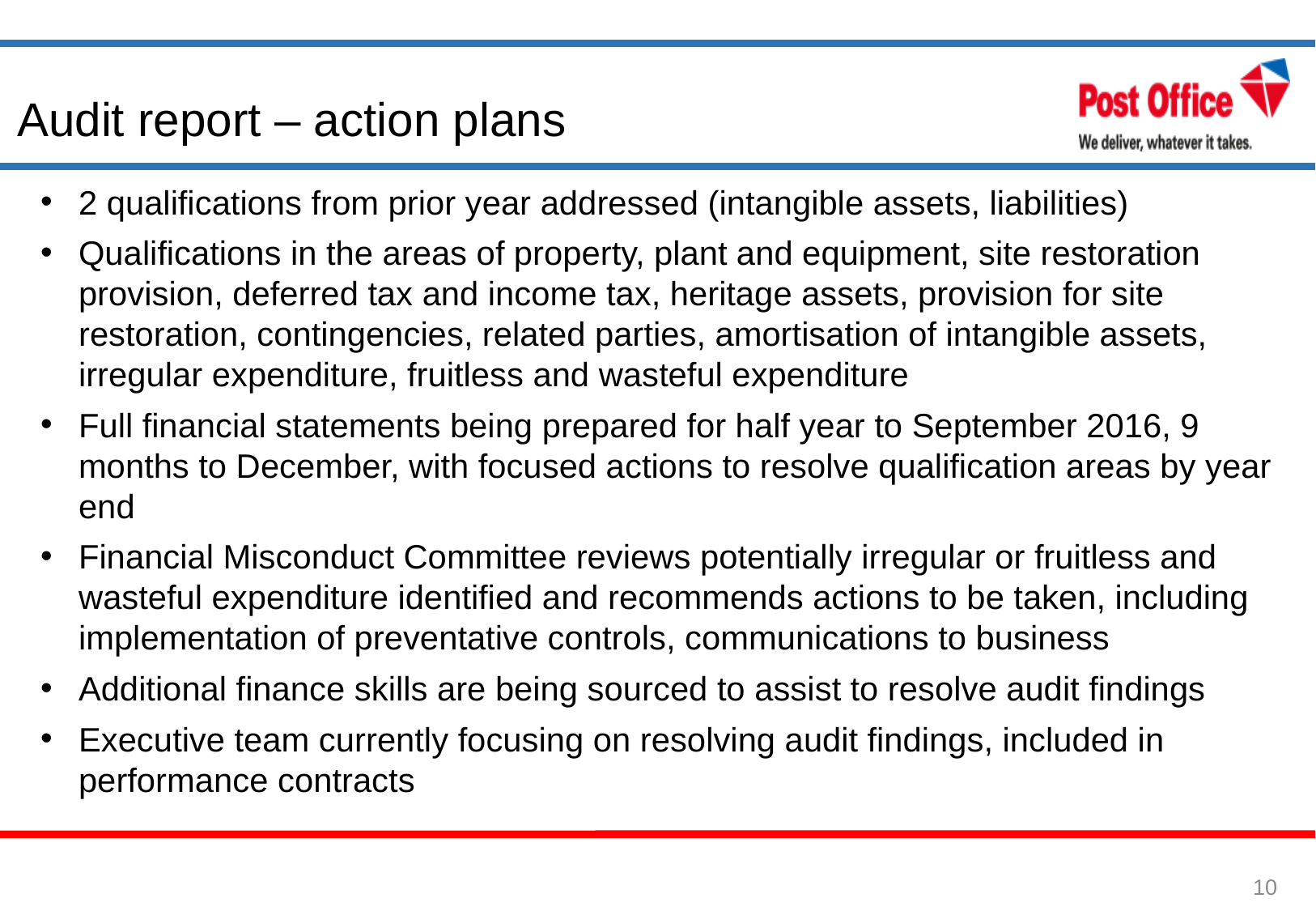

# Audit report – action plans
2 qualifications from prior year addressed (intangible assets, liabilities)
Qualifications in the areas of property, plant and equipment, site restoration provision, deferred tax and income tax, heritage assets, provision for site restoration, contingencies, related parties, amortisation of intangible assets, irregular expenditure, fruitless and wasteful expenditure
Full financial statements being prepared for half year to September 2016, 9 months to December, with focused actions to resolve qualification areas by year end
Financial Misconduct Committee reviews potentially irregular or fruitless and wasteful expenditure identified and recommends actions to be taken, including implementation of preventative controls, communications to business
Additional finance skills are being sourced to assist to resolve audit findings
Executive team currently focusing on resolving audit findings, included in performance contracts

10